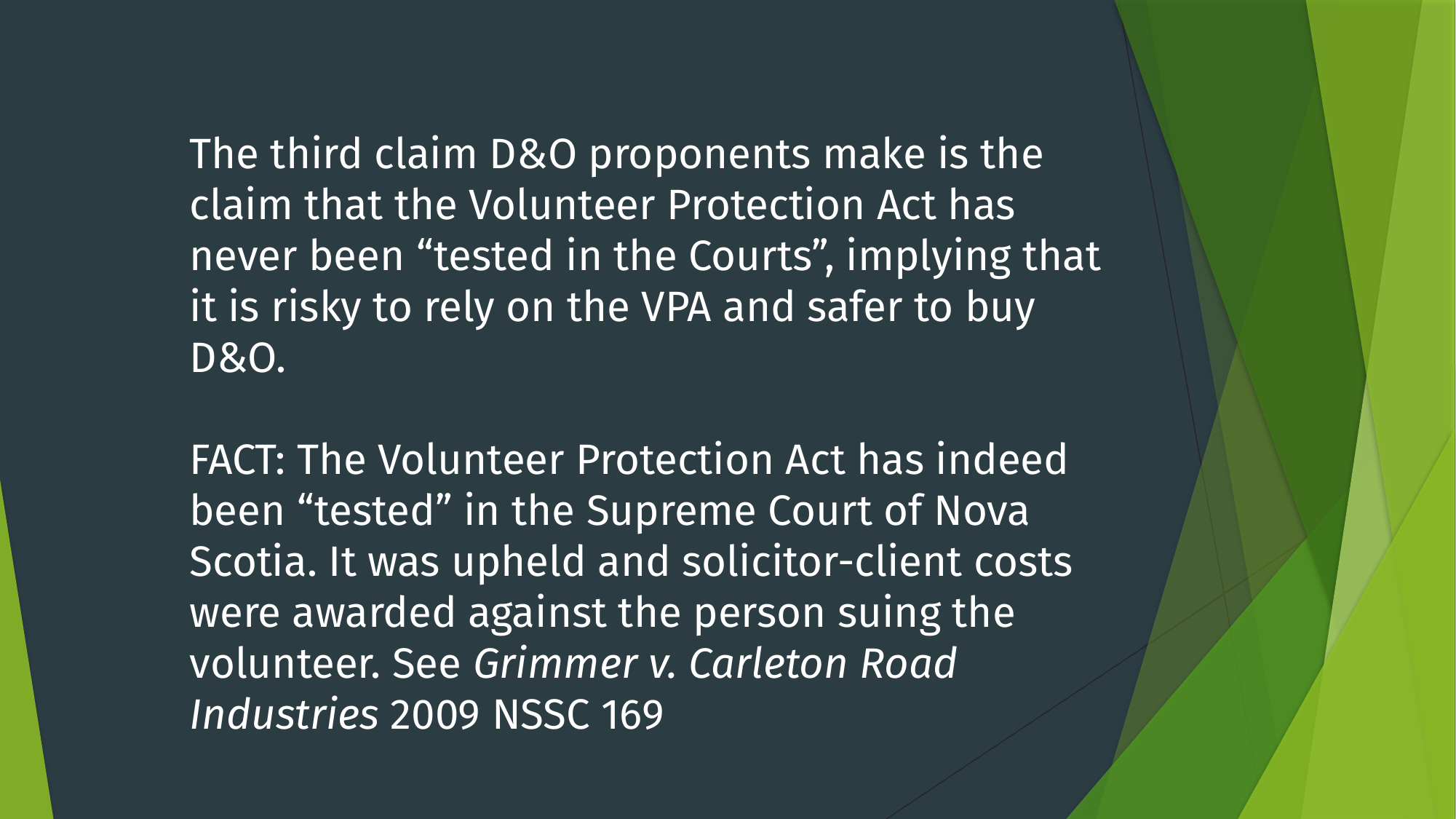

The third claim D&O proponents make is the claim that the Volunteer Protection Act has never been “tested in the Courts”, implying that it is risky to rely on the VPA and safer to buy D&O.

FACT: The Volunteer Protection Act has indeed been “tested” in the Supreme Court of Nova Scotia. It was upheld and solicitor-client costs were awarded against the person suing the volunteer. See Grimmer v. Carleton Road Industries 2009 NSSC 169